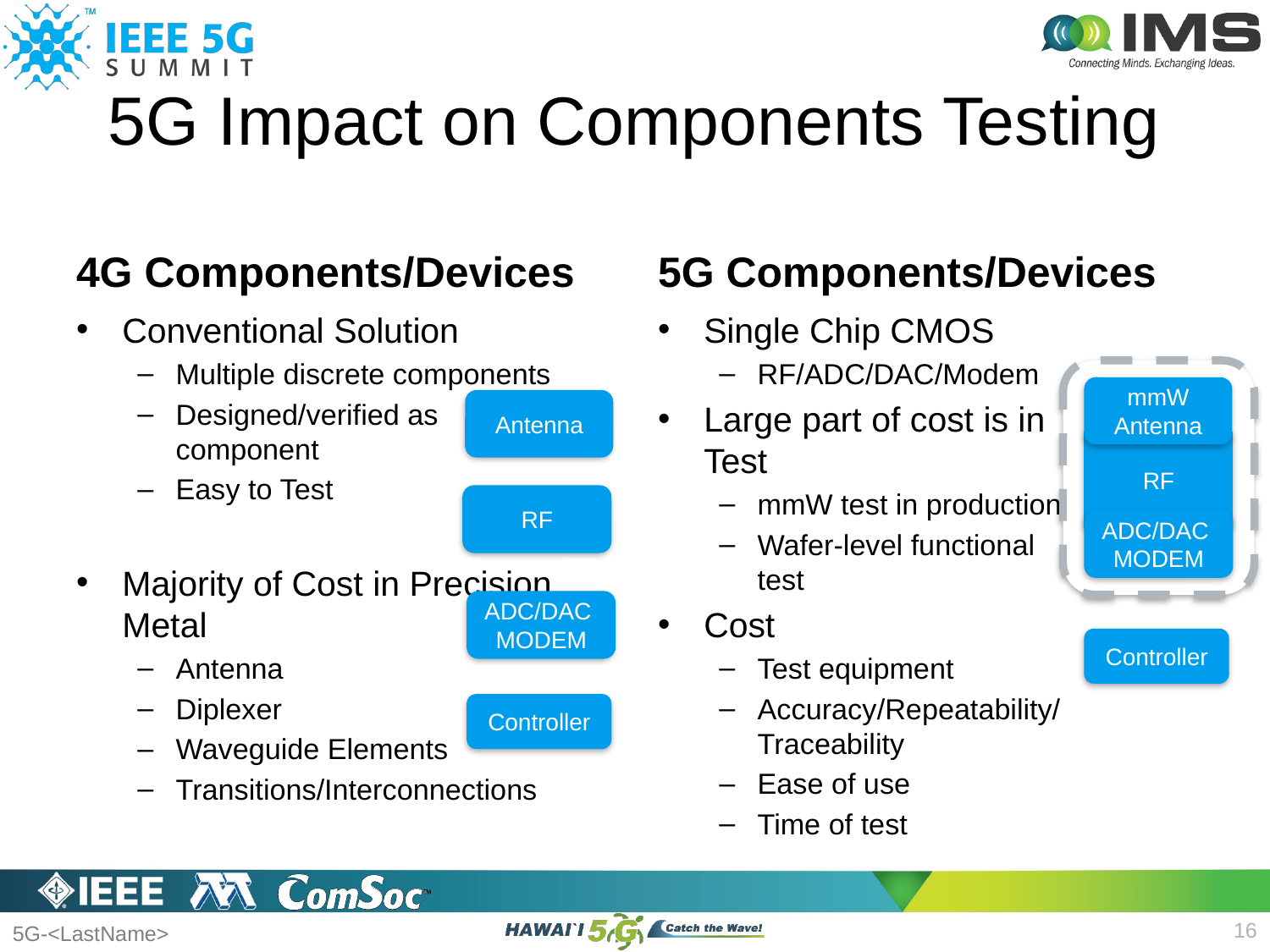

# 5G Impact on Components Testing
4G Components/Devices
5G Components/Devices
Conventional Solution
Multiple discrete components
Designed/verified as component
Easy to Test

Majority of Cost in Precision Metal
Antenna
Diplexer
Waveguide Elements
Transitions/Interconnections

Single Chip CMOS
RF/ADC/DAC/Modem
Large part of cost is in Test
mmW test in production
Wafer-level functional test
Cost
Test equipment
Accuracy/Repeatability/Traceability
Ease of use
Time of test

mmW Antenna
RF
ADC/DAC
MODEM
Controller
Antenna
RF
ADC/DAC
MODEM
Controller

16